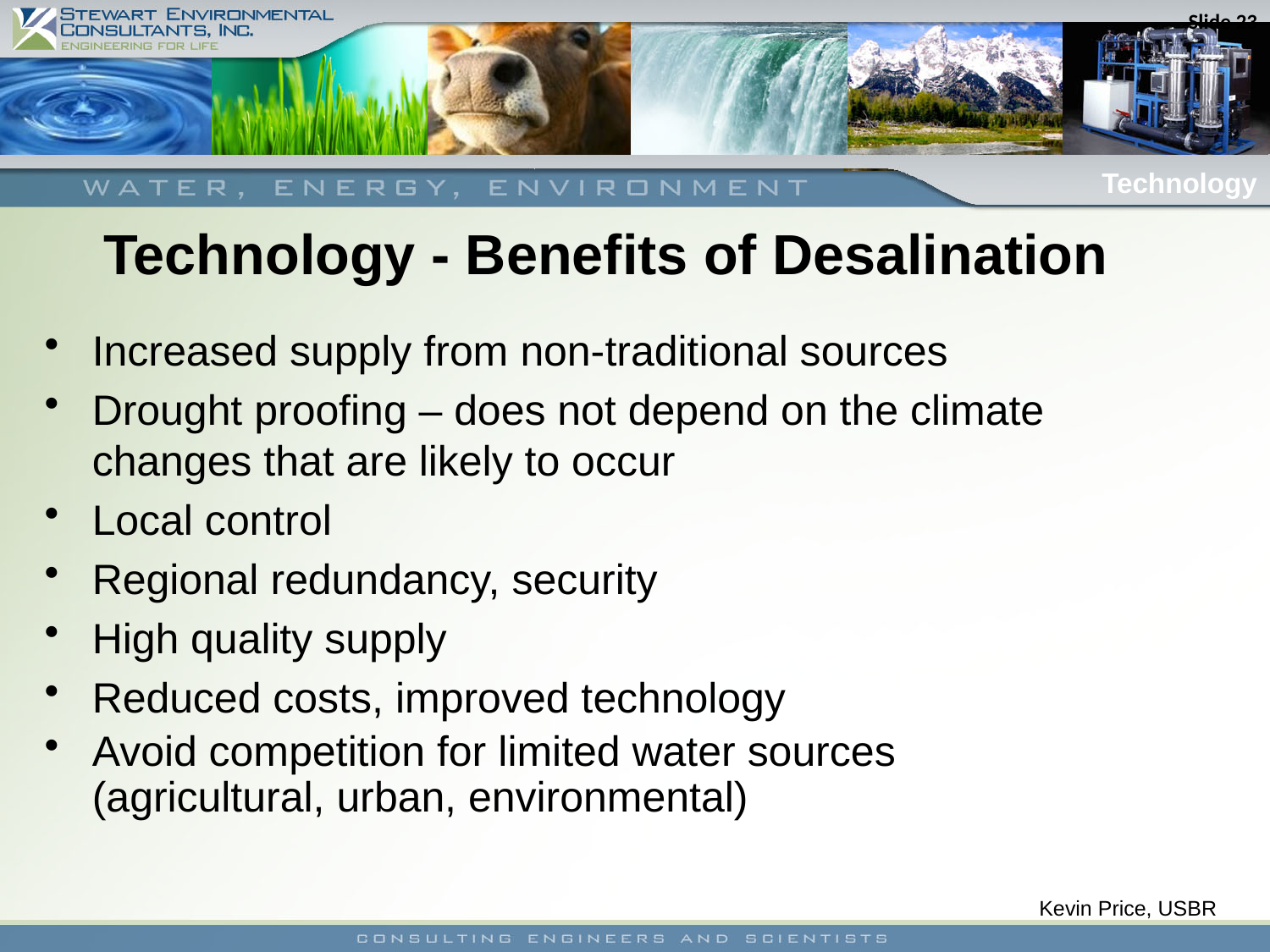

Slide 23
Technology
# Technology - Benefits of Desalination
Increased supply from non-traditional sources
Drought proofing – does not depend on the climate changes that are likely to occur
Local control
Regional redundancy, security
High quality supply
Reduced costs, improved technology
Avoid competition for limited water sources (agricultural, urban, environmental)
Kevin Price, USBR